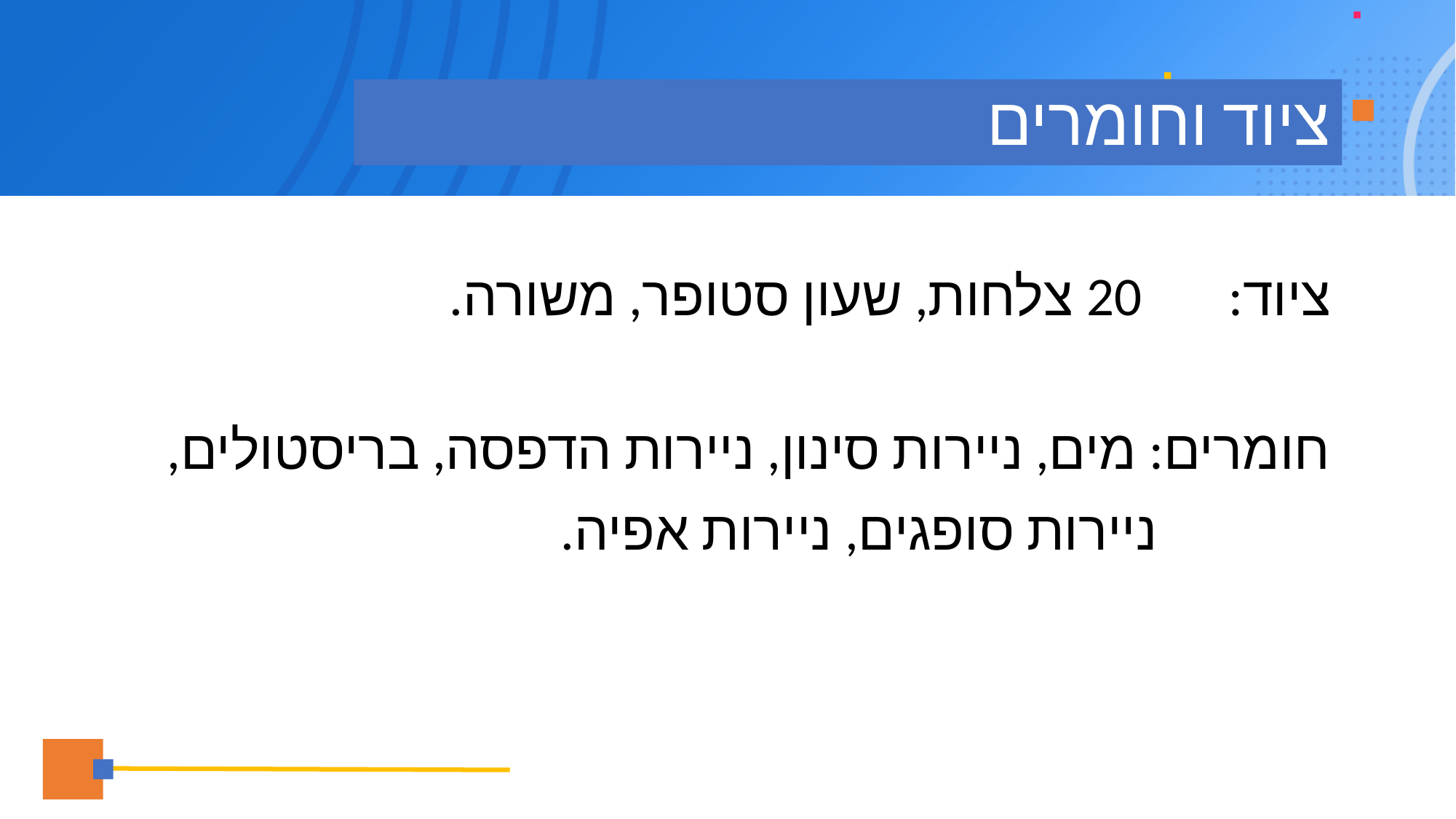

# ציוד וחומרים
ציוד:       20 צלחות, שעון סטופר, משורה.

חומרים: מים, ניירות סינון, ניירות הדפסה, בריסטולים,
              ניירות סופגים, ניירות אפיה.